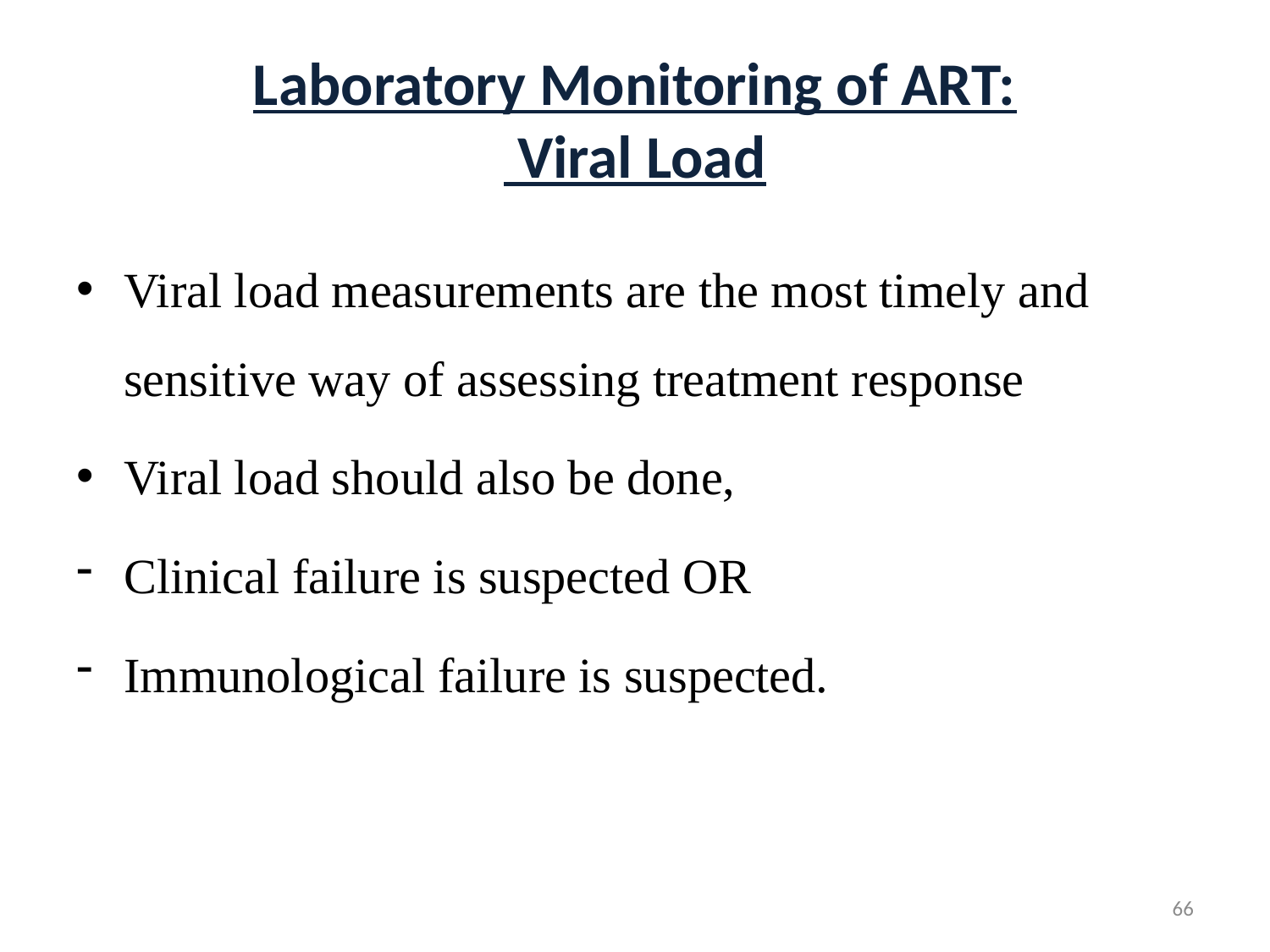

# Laboratory Monitoring of ART: Viral Load
Viral load measurements are the most timely and sensitive way of assessing treatment response
Viral load should also be done,
Clinical failure is suspected OR
Immunological failure is suspected.

66